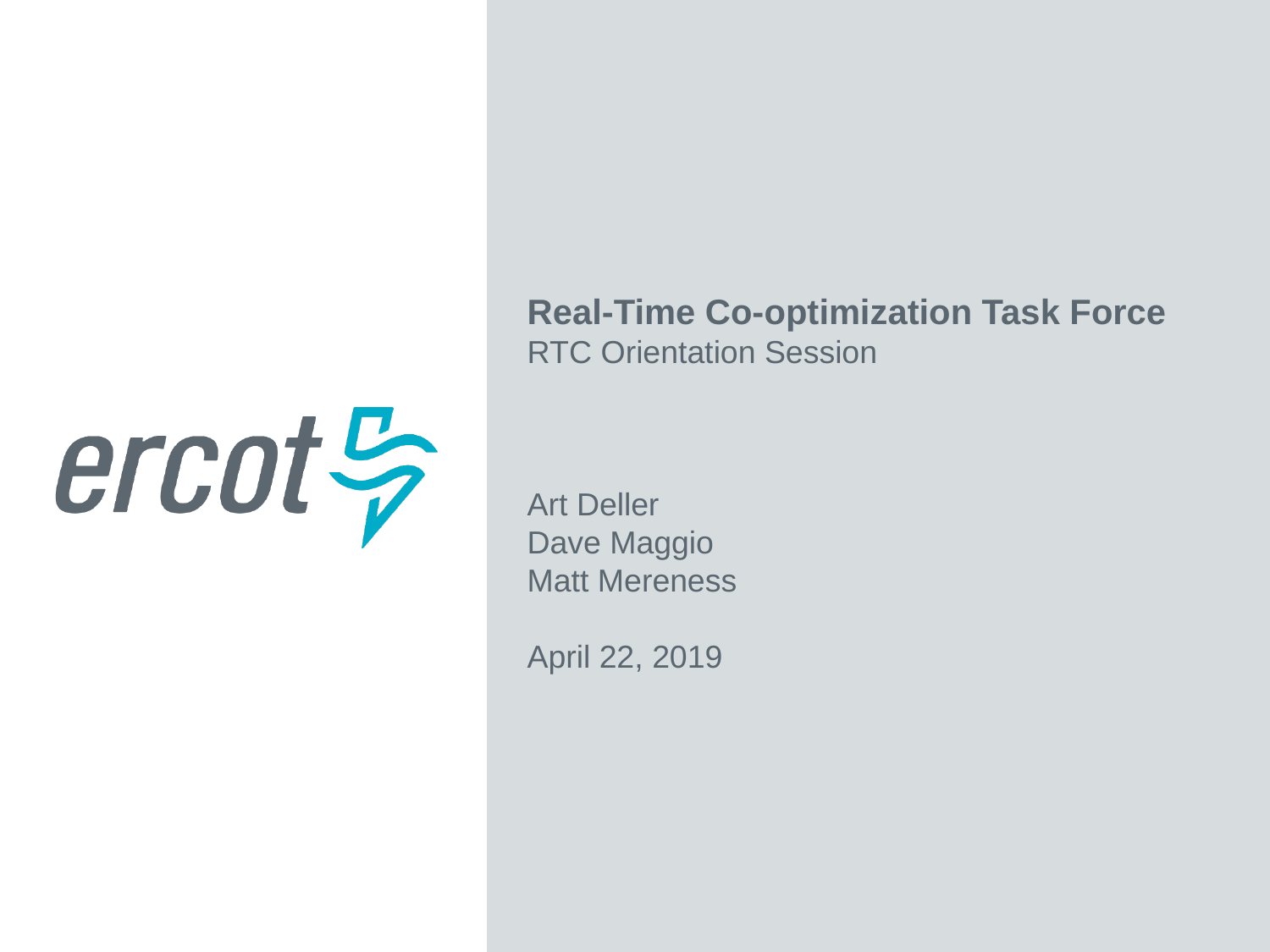

Real-Time Co-optimization Task Force
RTC Orientation Session

Art Deller
Dave Maggio
Matt Mereness

April 22, 2019